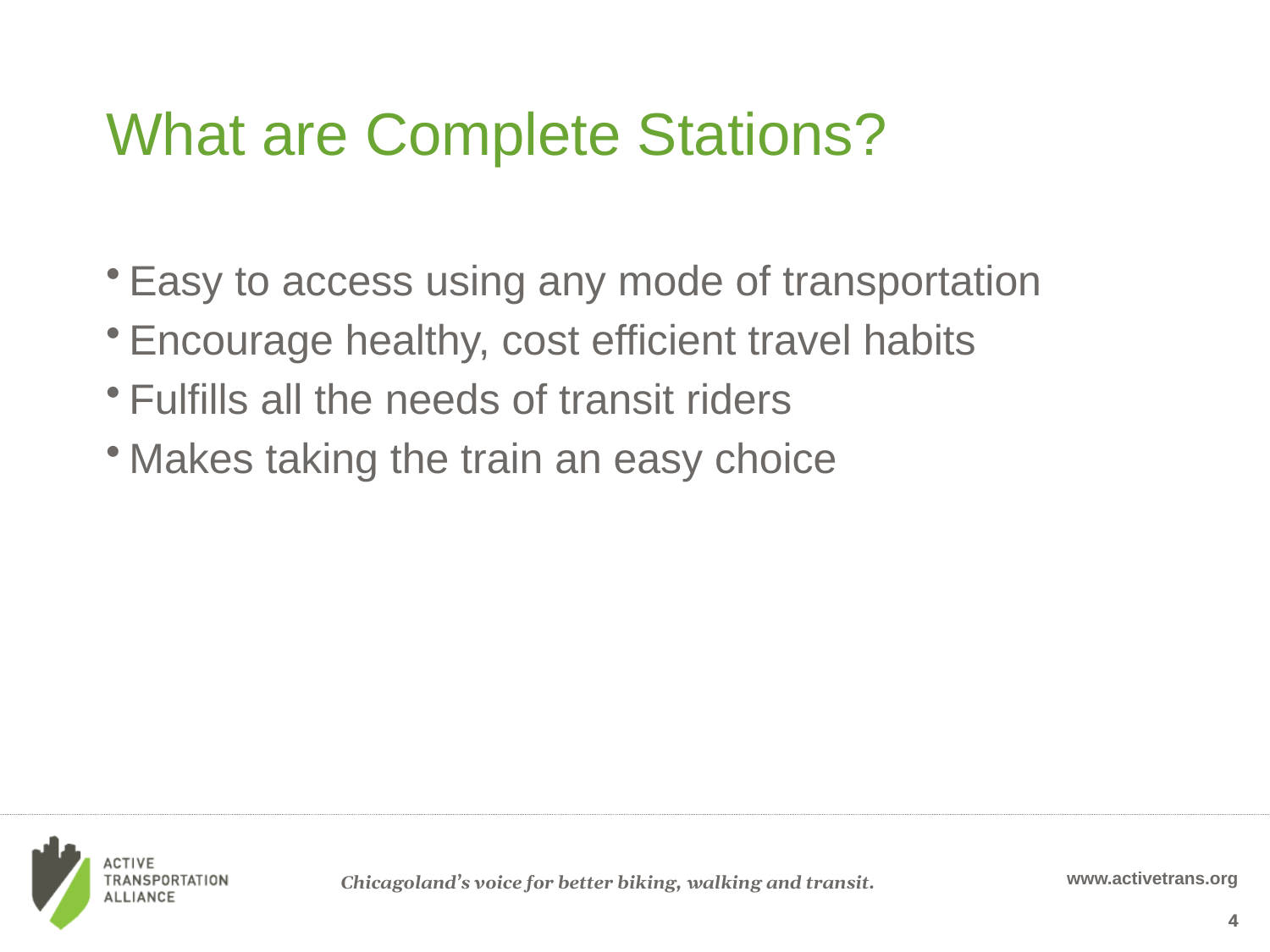

# What are Complete Stations?
Easy to access using any mode of transportation
Encourage healthy, cost efficient travel habits
Fulfills all the needs of transit riders
Makes taking the train an easy choice
4